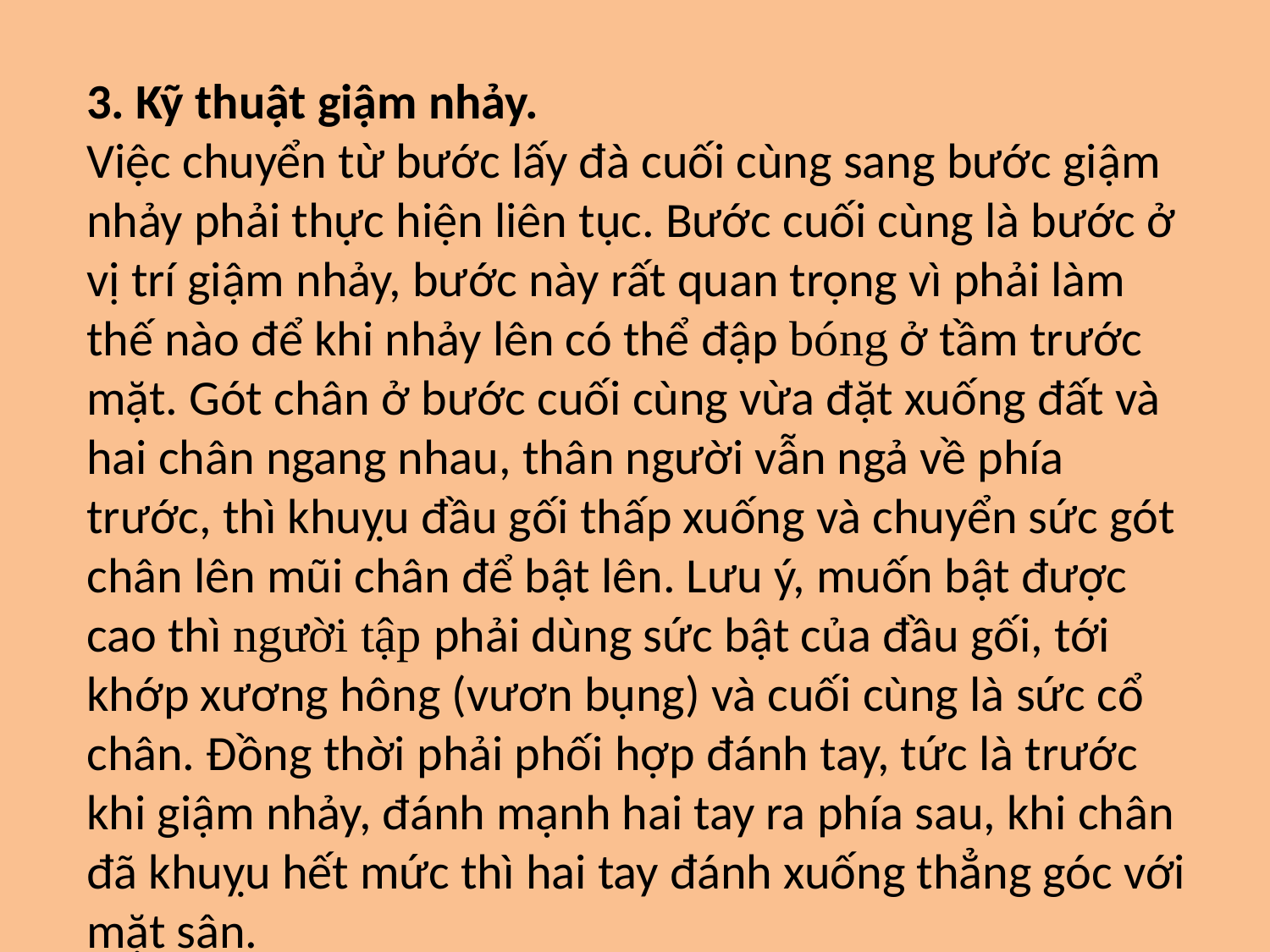

3. Kỹ thuật giậm nhảy.
Việc chuyển từ bước lấy đà cuối cùng sang bước giậm nhảy phải thực hiện liên tục. Bước cuối cùng là bước ở vị trí giậm nhảy, bước này rất quan trọng vì phải làm thế nào để khi nhảy lên có thể đập bóng ở tầm trước mặt. Gót chân ở bước cuối cùng vừa đặt xuống đất và hai chân ngang nhau, thân người vẫn ngả về phía trước, thì khuỵu đầu gối thấp xuống và chuyển sức gót chân lên mũi chân để bật lên. Lưu ý, muốn bật được cao thì người tập phải dùng sức bật của đầu gối, tới khớp xương hông (vươn bụng) và cuối cùng là sức cổ chân. Đồng thời phải phối hợp đánh tay, tức là trước khi giậm nhảy, đánh mạnh hai tay ra phía sau, khi chân đã khuỵu hết mức thì hai tay đánh xuống thẳng góc với mặt sân.